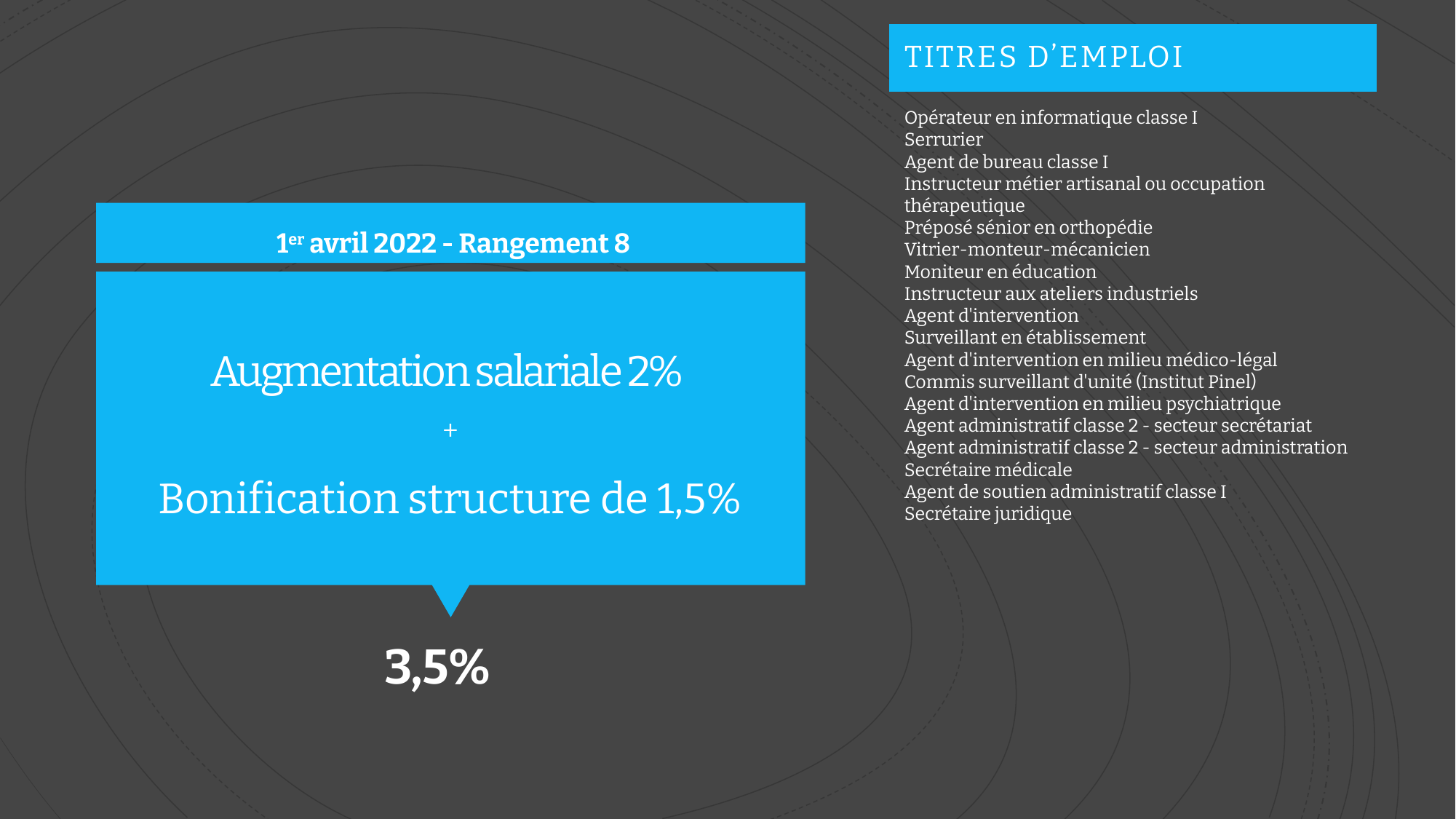

| Titres d’emploi |
| --- |
| Opérateur en informatique classe I Serrurier Agent de bureau classe I Instructeur métier artisanal ou occupation thérapeutique Préposé sénior en orthopédie Vitrier-monteur-mécanicien Moniteur en éducation Instructeur aux ateliers industriels Agent d'intervention Surveillant en établissement Agent d'intervention en milieu médico-légal Commis surveillant d'unité (Institut Pinel) Agent d'intervention en milieu psychiatrique Agent administratif classe 2 - secteur secrétariat Agent administratif classe 2 - secteur administration Secrétaire médicale Agent de soutien administratif classe I Secrétaire juridique |
1er avril 2022 - Rangement 8
# Augmentation salariale 2%
+
Bonification structure de 1,5%

  3,5%